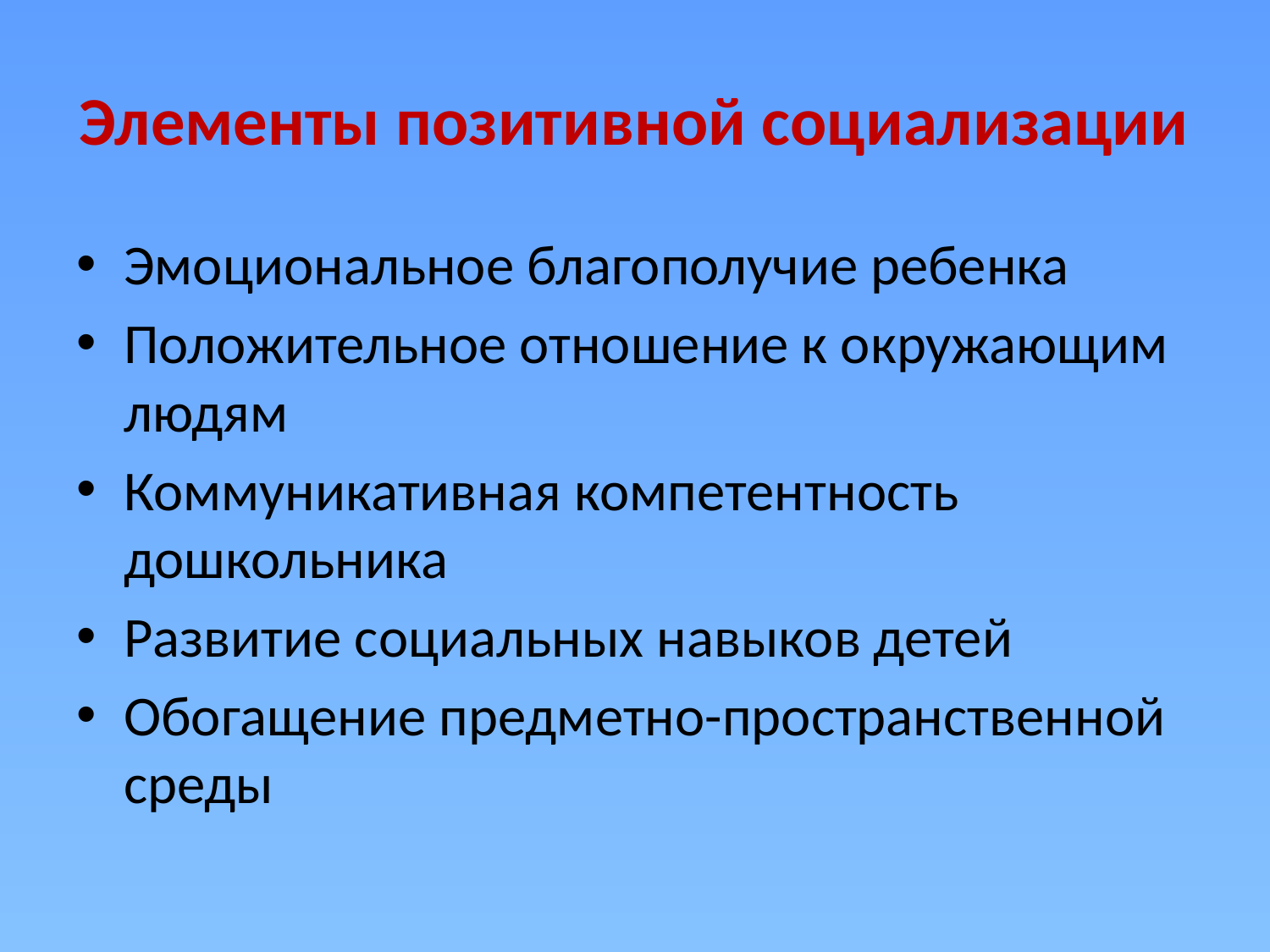

# Элементы позитивной социализации
Эмоциональное благополучие ребенка
Положительное отношение к окружающим людям
Коммуникативная компетентность дошкольника
Развитие социальных навыков детей
Обогащение предметно-пространственной среды